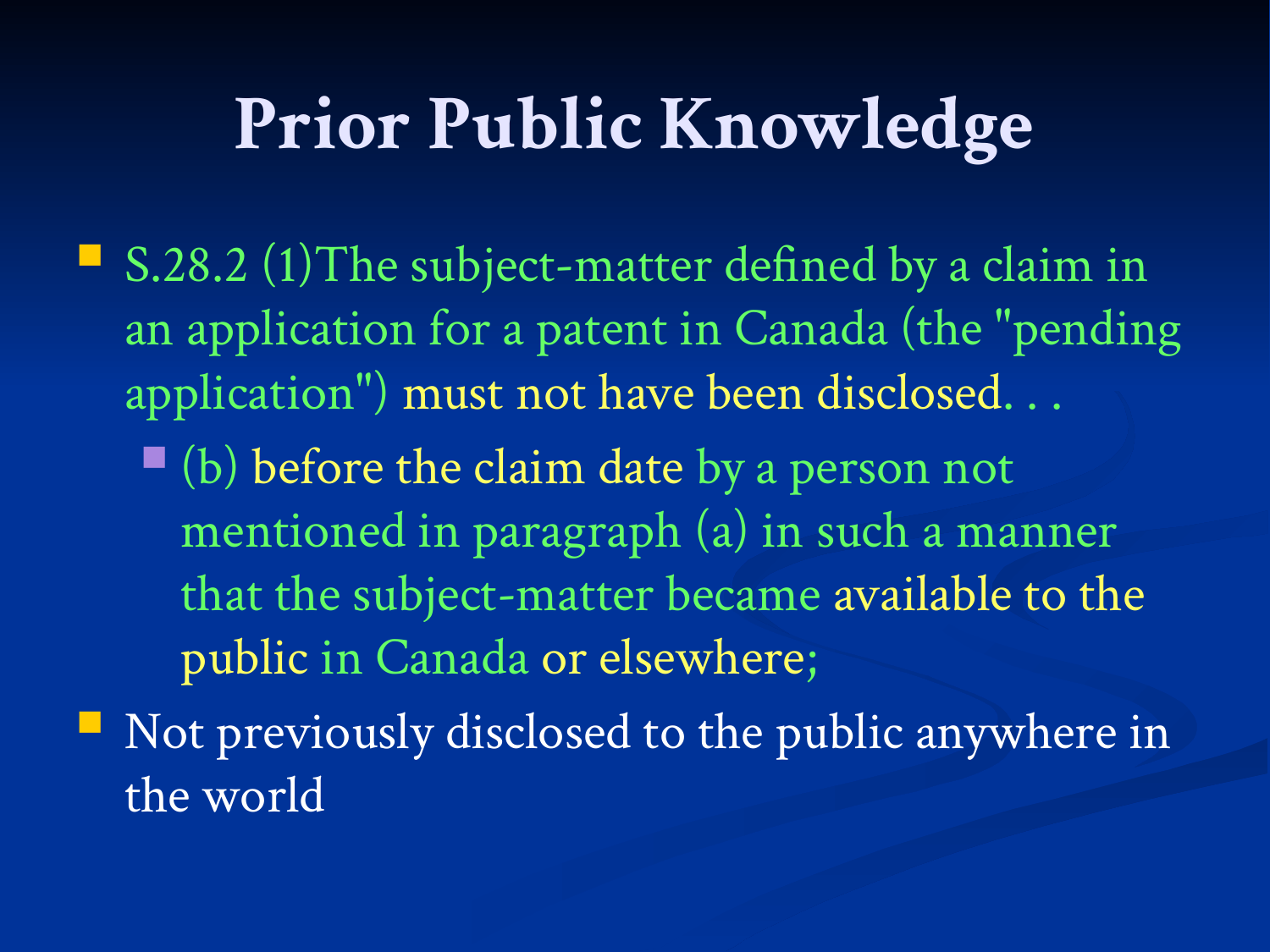

# Prior Public Knowledge
S.28.2 (1)The subject-matter defined by a claim in an application for a patent in Canada (the "pending application") must not have been disclosed. . .
(b) before the claim date by a person not mentioned in paragraph (a) in such a manner that the subject-matter became available to the public in Canada or elsewhere;
Not previously disclosed to the public anywhere in the world